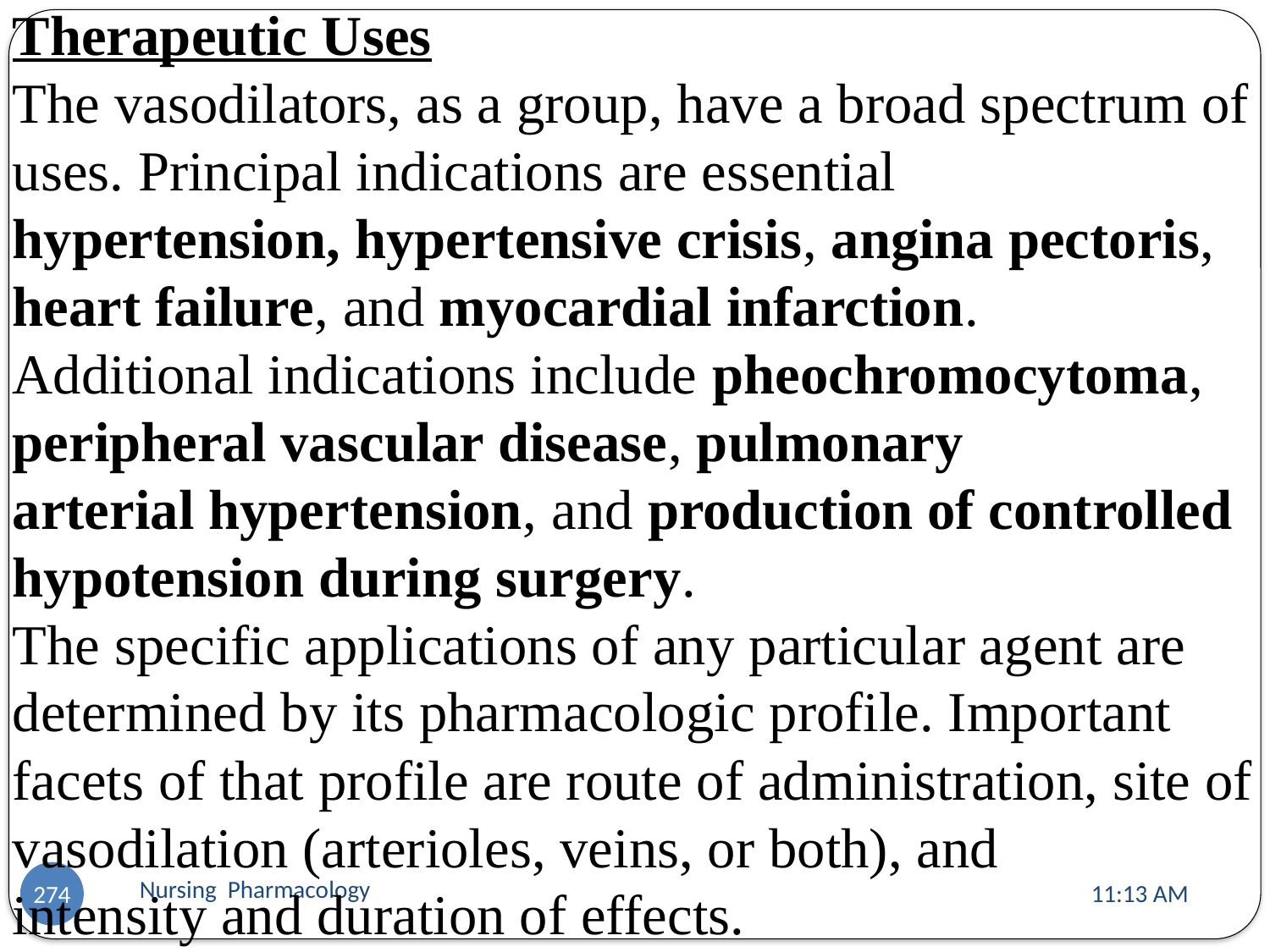

Therapeutic Uses
The vasodilators, as a group, have a broad spectrum of uses. Principal indications are essential
hypertension, hypertensive crisis, angina pectoris, heart failure, and myocardial infarction.
Additional indications include pheochromocytoma, peripheral vascular disease, pulmonary
arterial hypertension, and production of controlled hypotension during surgery.
The specific applications of any particular agent are determined by its pharmacologic profile. Important facets of that profile are route of administration, site of vasodilation (arterioles, veins, or both), and
intensity and duration of effects.
Nursing  Pharmacology
11:13 AM
274